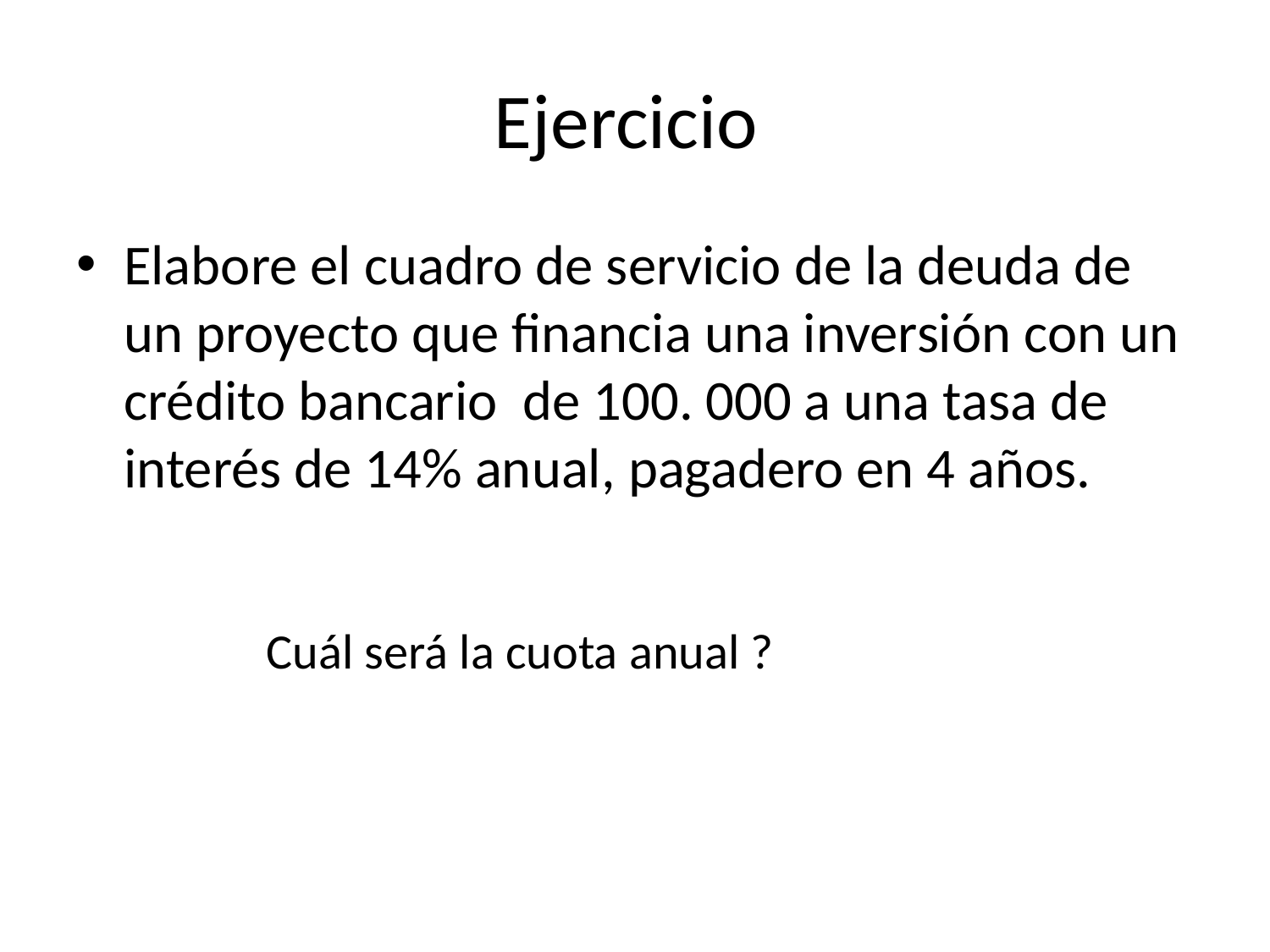

# Ejercicio
Elabore el cuadro de servicio de la deuda de un proyecto que financia una inversión con un crédito bancario  de 100. 000 a una tasa de interés de 14% anual, pagadero en 4 años.
Cuál será la cuota anual ?